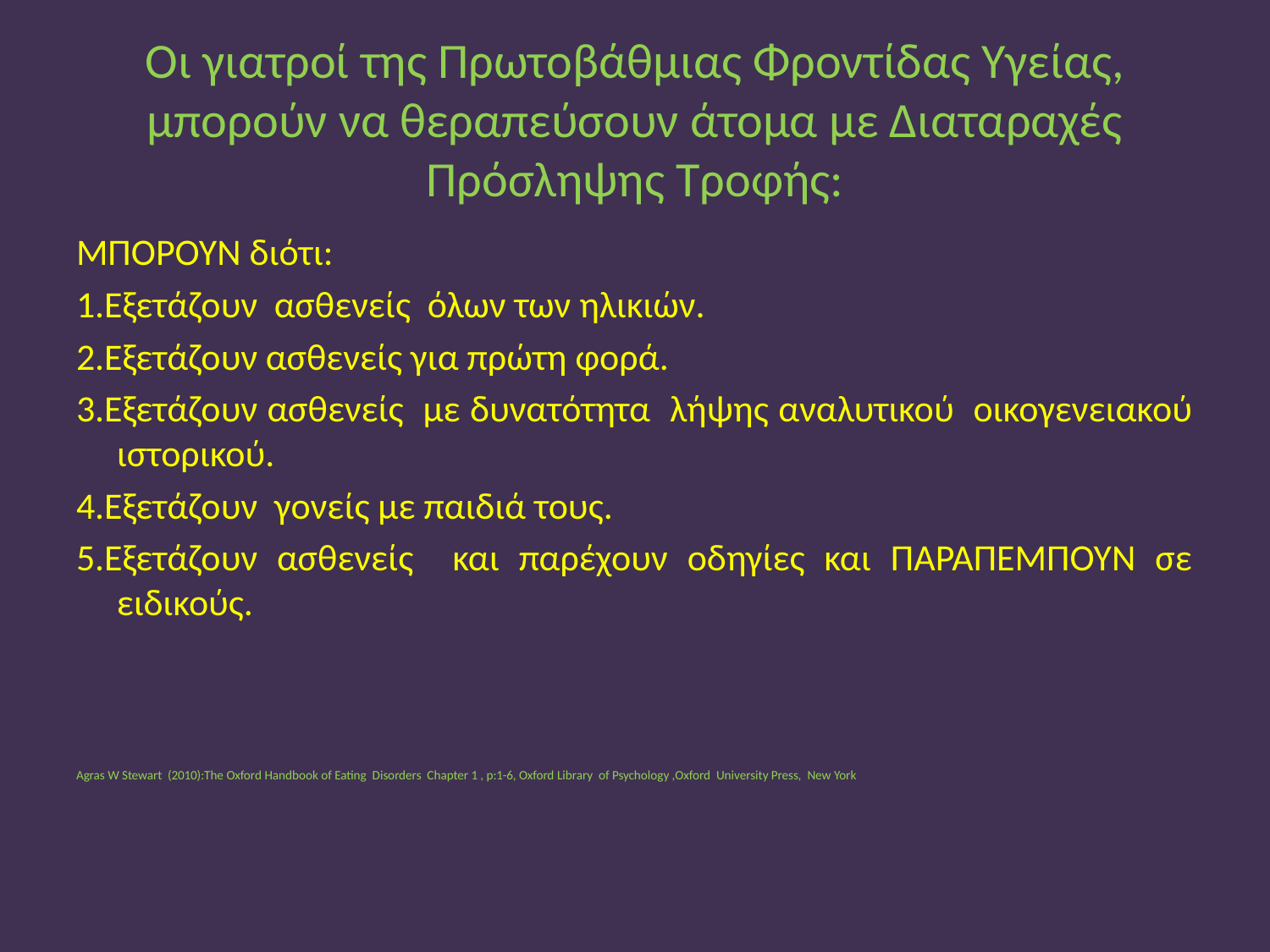

# Οι γιατροί της Πρωτοβάθμιας Φροντίδας Υγείας, μπορούν να θεραπεύσουν άτομα με Διαταραχές Πρόσληψης Τροφής:
ΜΠΟΡΟΥΝ διότι:
1.Εξετάζουν  ασθενείς  όλων των ηλικιών.
2.Εξετάζουν ασθενείς για πρώτη φορά.
3.Εξετάζουν ασθενείς  με δυνατότητα  λήψης αναλυτικού  οικογενειακού ιστορικού.
4.Εξετάζουν  γονείς με παιδιά τους.
5.Εξετάζουν ασθενείς  και παρέχουν οδηγίες και ΠΑΡΑΠΕΜΠΟΥΝ σε ειδικούς.

Agras W Stewart  (2010):The Oxford Handbook of Eating  Disorders  Chapter 1 , p:1-6, Oxford Library  of Psychology ,Oxford  University Press,  New York